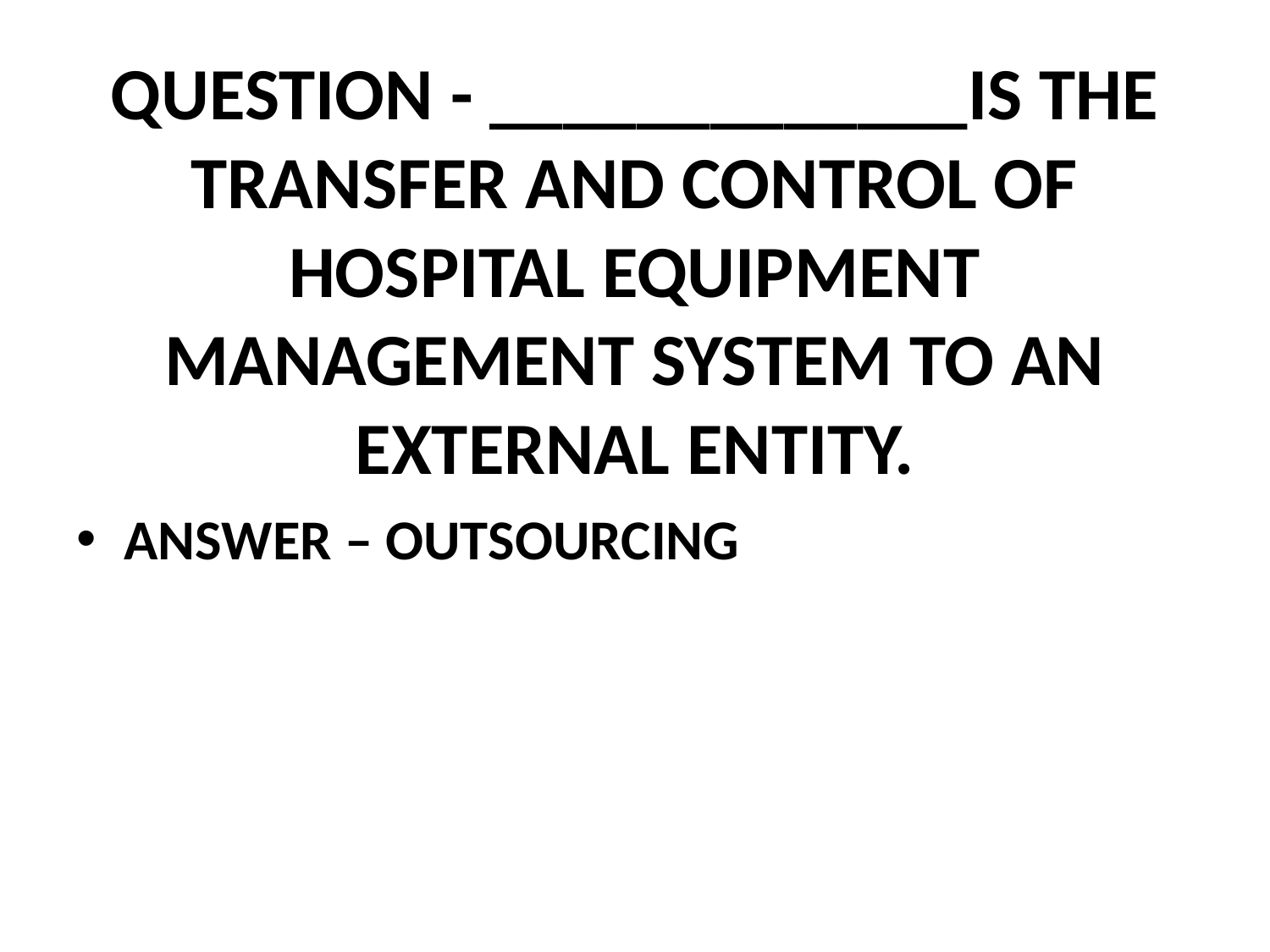

# QUESTION - _____________IS THE TRANSFER AND CONTROL OF HOSPITAL EQUIPMENT MANAGEMENT SYSTEM TO AN EXTERNAL ENTITY.
ANSWER – OUTSOURCING